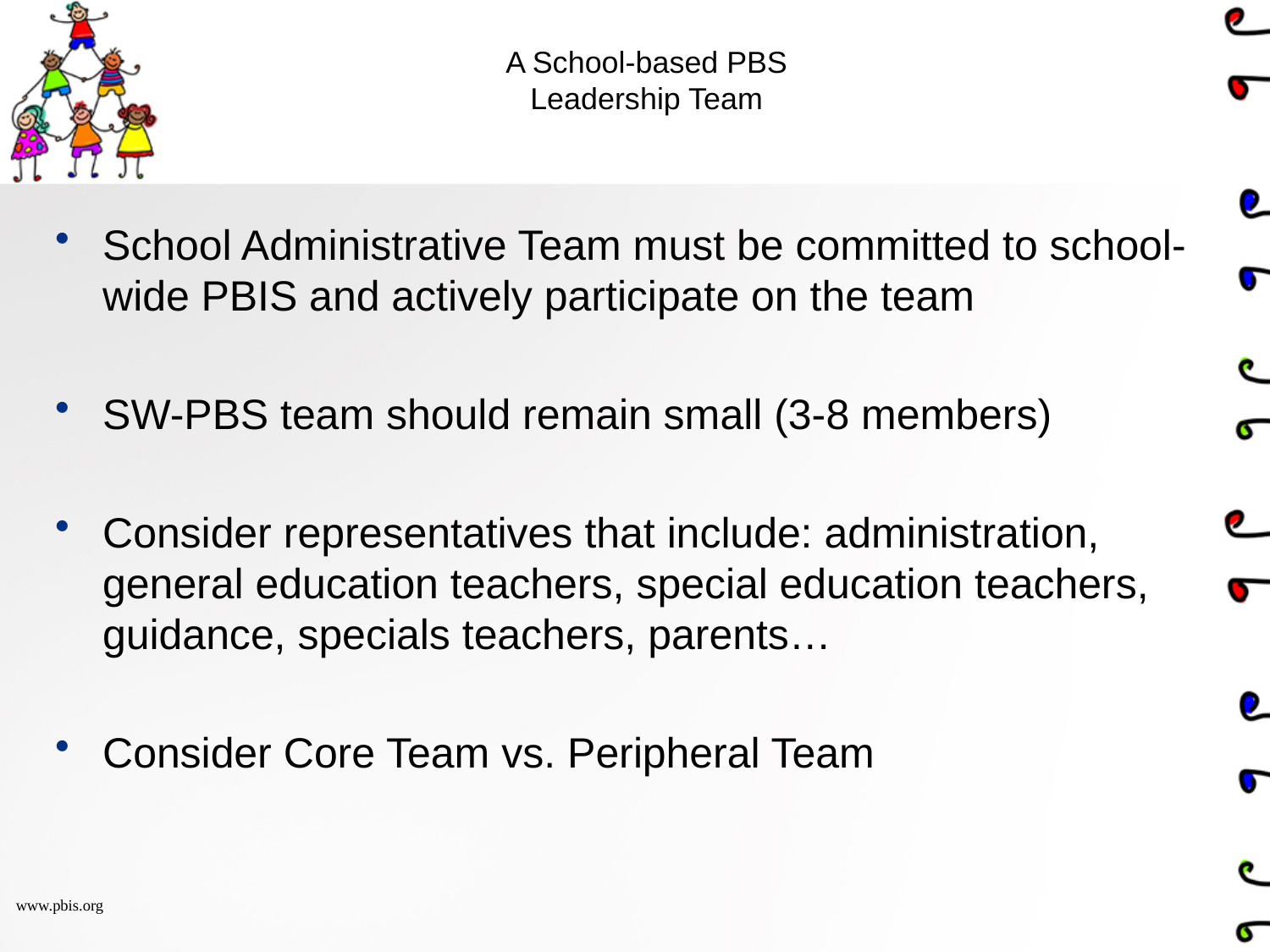

# A School-based PBS Leadership Team
School Administrative Team must be committed to school-wide PBIS and actively participate on the team

SW-PBS team should remain small (3-8 members)

Consider representatives that include: administration, general education teachers, special education teachers, guidance, specials teachers, parents…

Consider Core Team vs. Peripheral Team
www.pbis.org